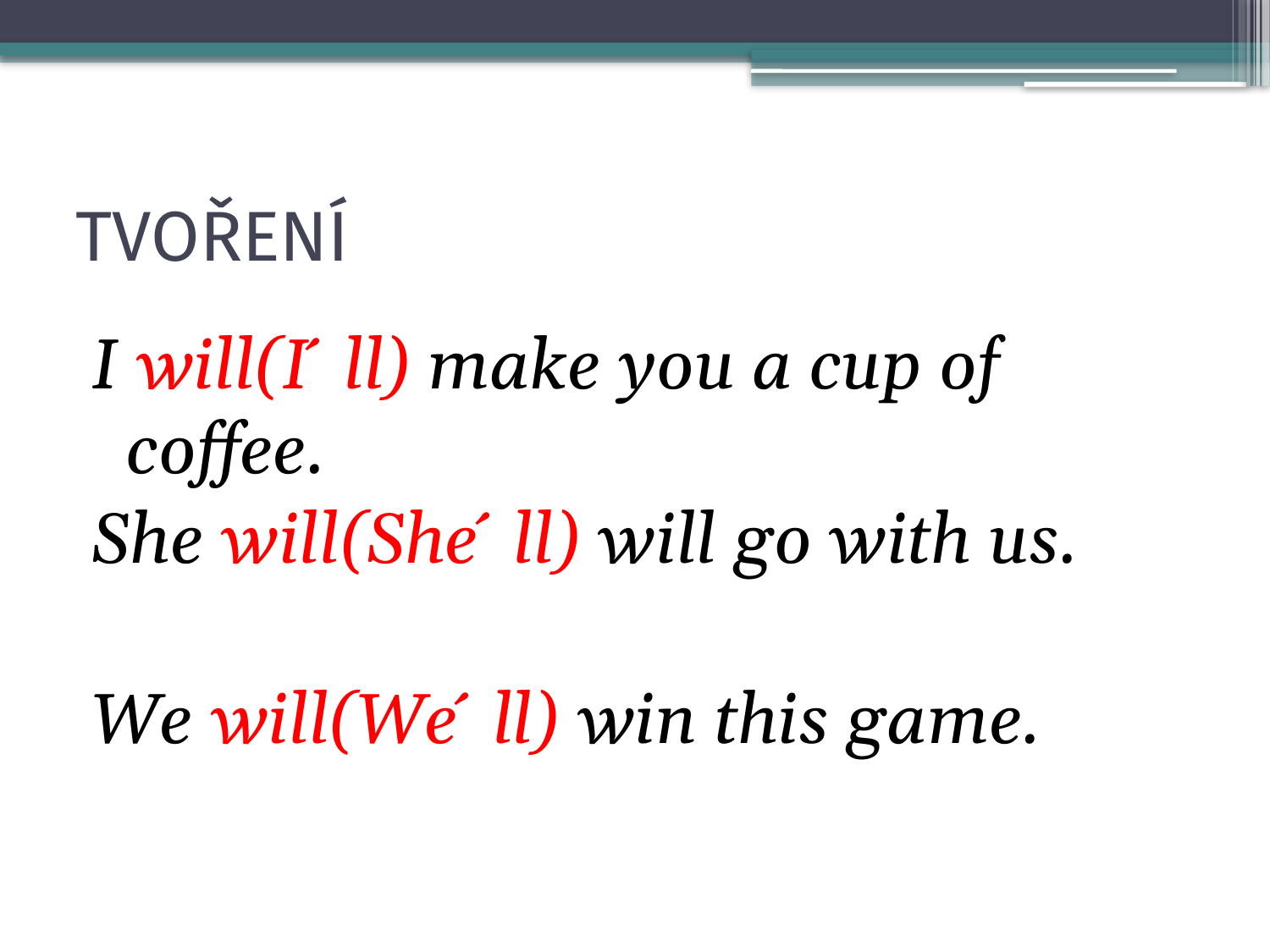

# TVOŘENÍ
I will(I´ll) make you a cup of coffee.
She will(She´ll) will go with us.

We will(We´ll) win this game.